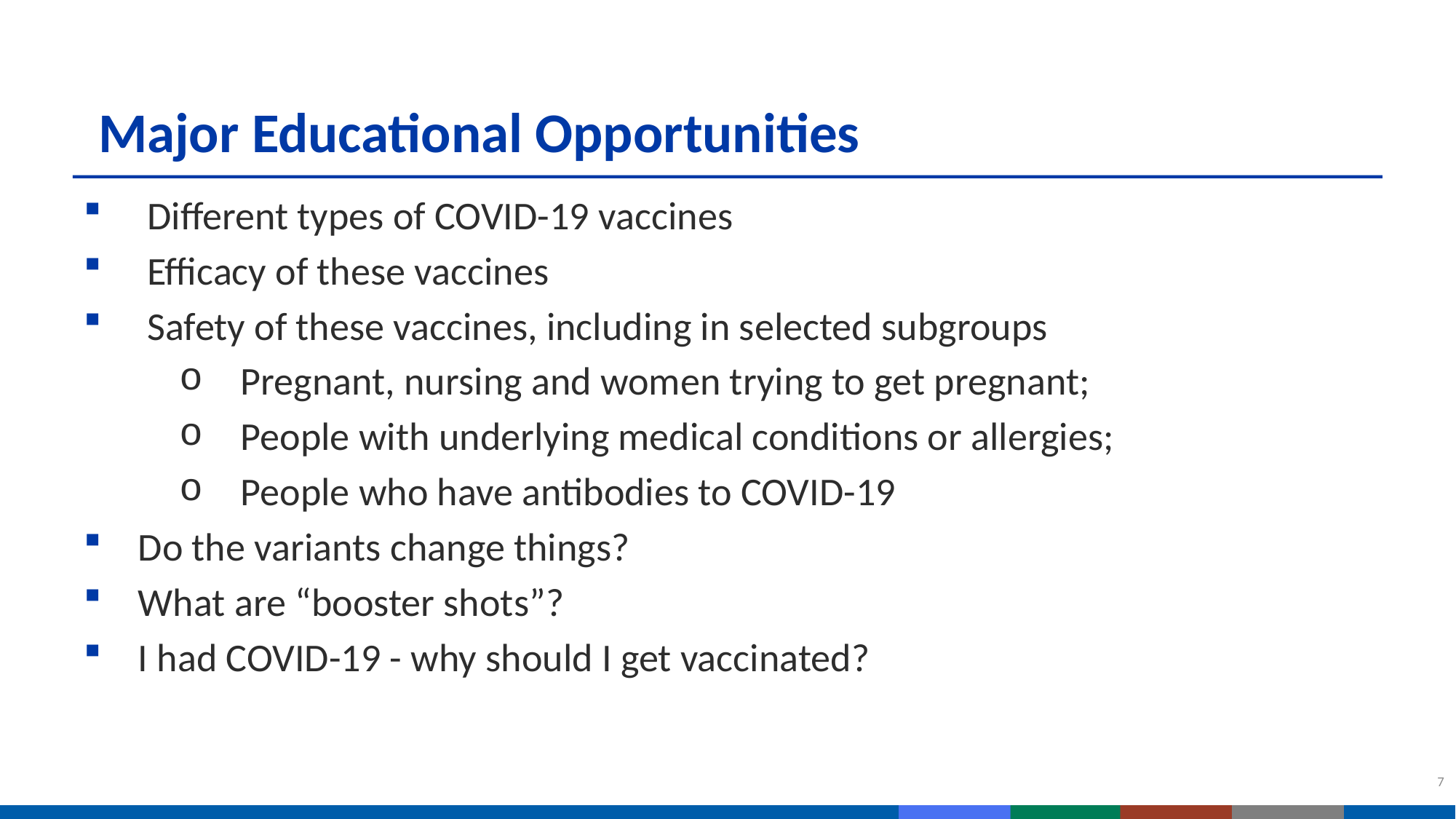

# Major Educational Opportunities
 Different types of COVID-19 vaccines
 Efficacy of these vaccines
 Safety of these vaccines, including in selected subgroups
Pregnant, nursing and women trying to get pregnant;
People with underlying medical conditions or allergies;
People who have antibodies to COVID-19
Do the variants change things?
What are “booster shots”?
I had COVID-19 - why should I get vaccinated?

7